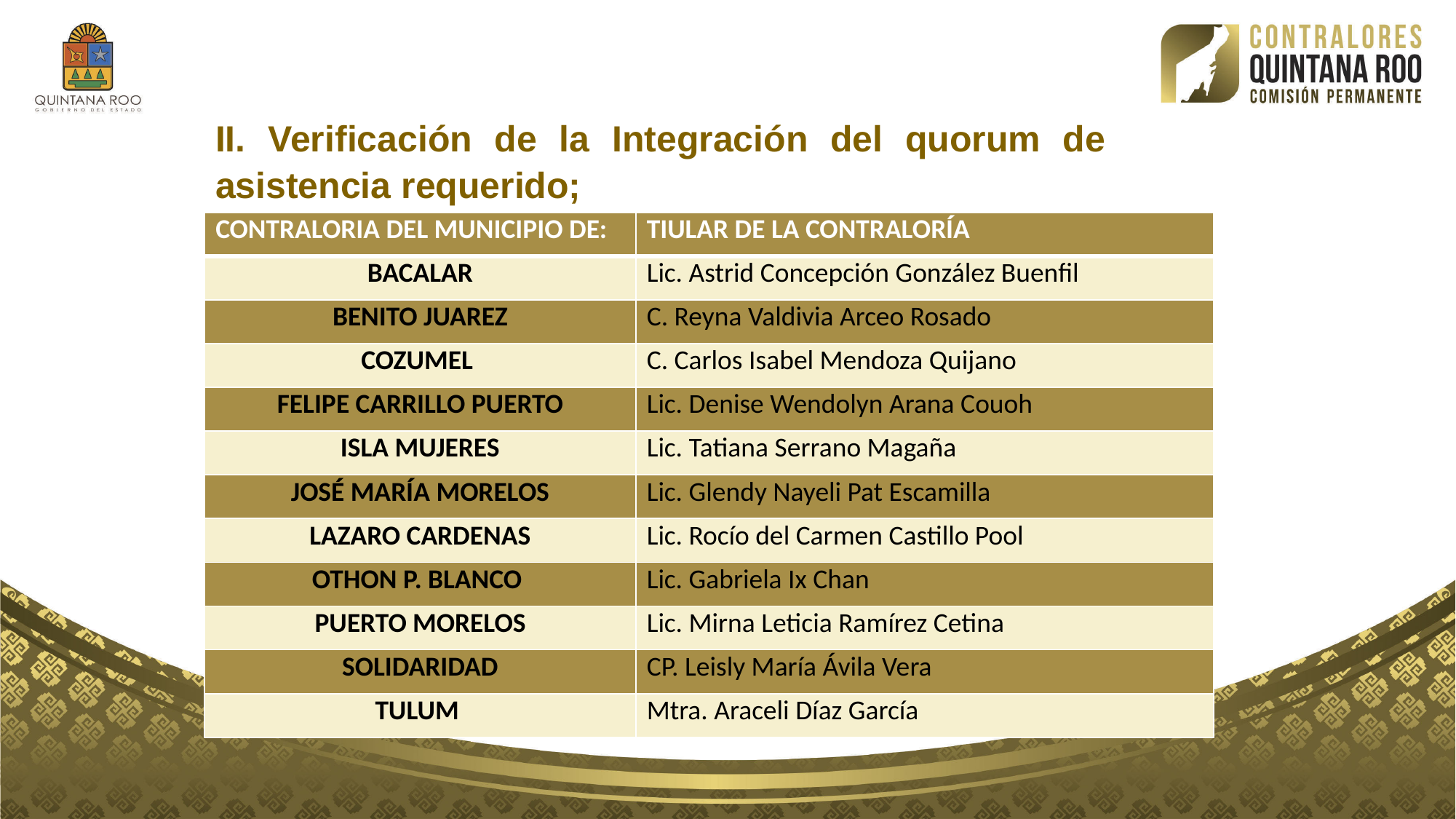

II. Verificación de la Integración del quorum de asistencia requerido;
| CONTRALORIA DEL MUNICIPIO DE: | TIULAR DE LA CONTRALORÍA |
| --- | --- |
| BACALAR | Lic. Astrid Concepción González Buenfil |
| BENITO JUAREZ | C. Reyna Valdivia Arceo Rosado |
| COZUMEL | C. Carlos Isabel Mendoza Quijano |
| FELIPE CARRILLO PUERTO | Lic. Denise Wendolyn Arana Couoh |
| ISLA MUJERES | Lic. Tatiana Serrano Magaña |
| JOSÉ MARÍA MORELOS | Lic. Glendy Nayeli Pat Escamilla |
| LAZARO CARDENAS | Lic. Rocío del Carmen Castillo Pool |
| OTHON P. BLANCO | Lic. Gabriela Ix Chan |
| PUERTO MORELOS | Lic. Mirna Leticia Ramírez Cetina |
| SOLIDARIDAD | CP. Leisly María Ávila Vera |
| TULUM | Mtra. Araceli Díaz García |